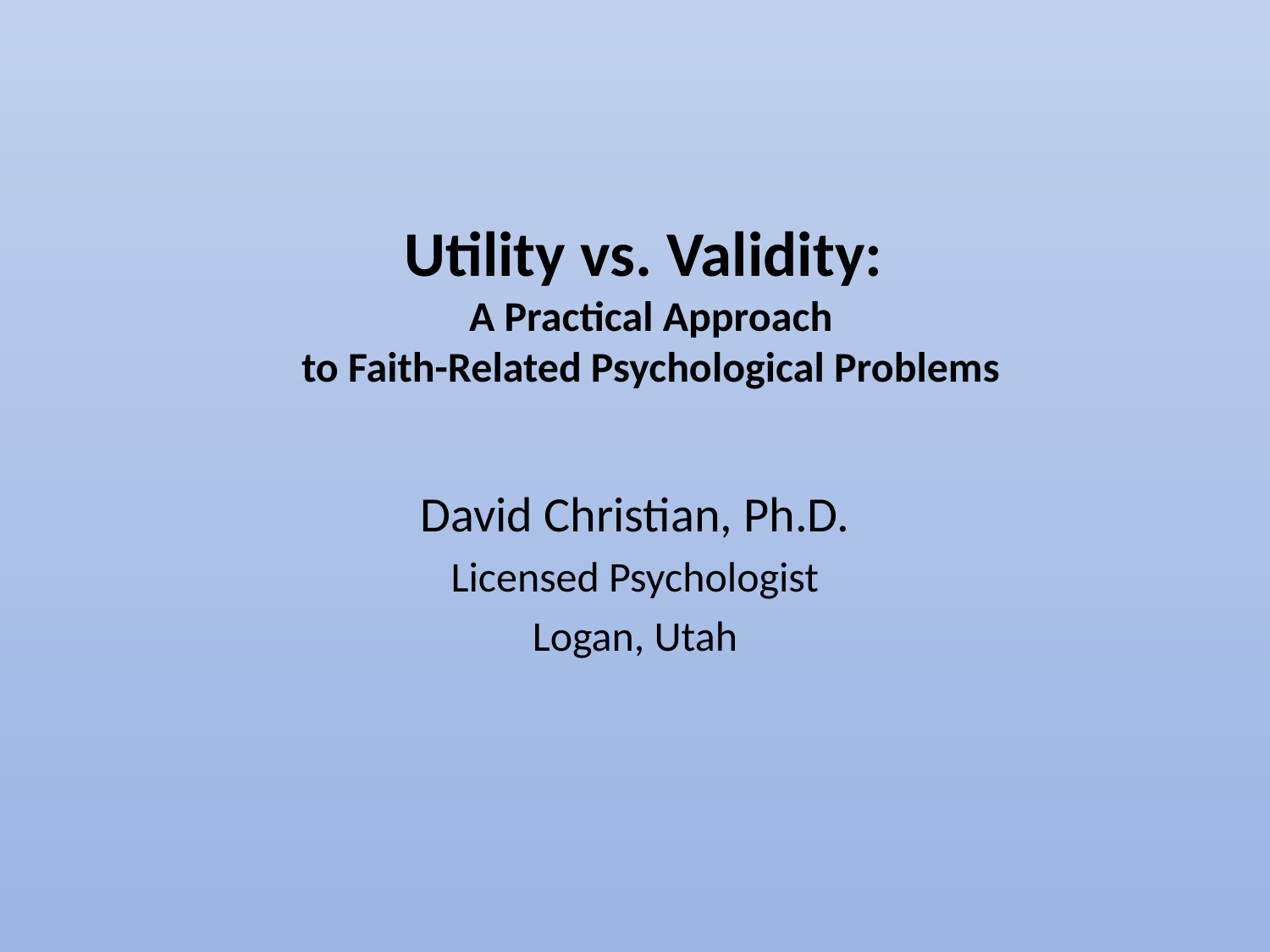

# Utility vs. Validity: A Practical Approach to Faith-Related Psychological Problems
David Christian, Ph.D.
Licensed Psychologist
Logan, Utah